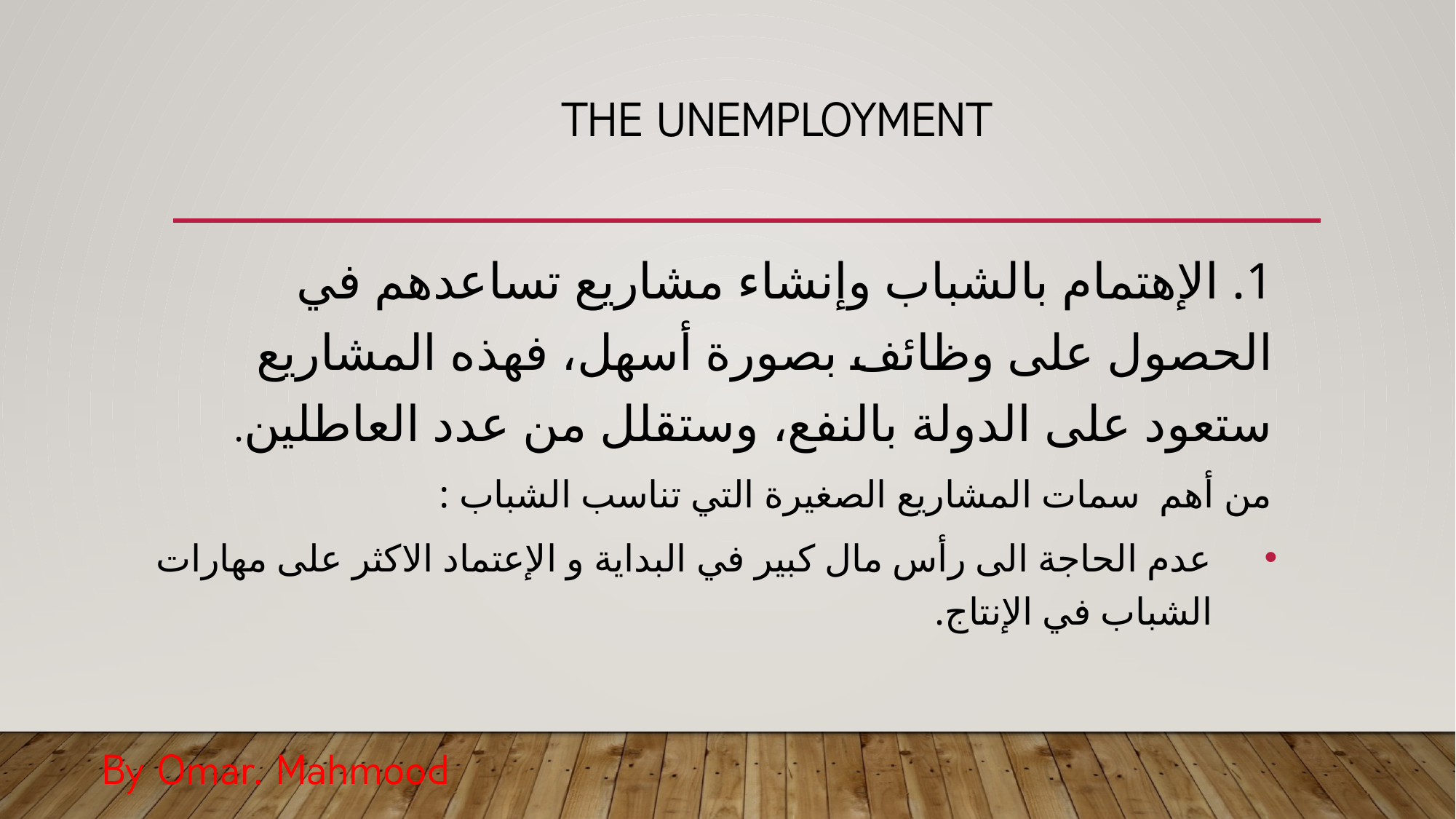

# The unemployment
1. الإهتمام بالشباب وإنشاء مشاريع تساعدهم في الحصول على وظائف بصورة أسهل، فهذه المشاريع ستعود على الدولة بالنفع، وستقلل من عدد العاطلين.
من أهم  سمات المشاريع الصغيرة التي تناسب الشباب :
عدم الحاجة الى رأس مال كبير في البداية و الإعتماد الاكثر على مهارات الشباب في الإنتاج.
By Omar. Mahmood